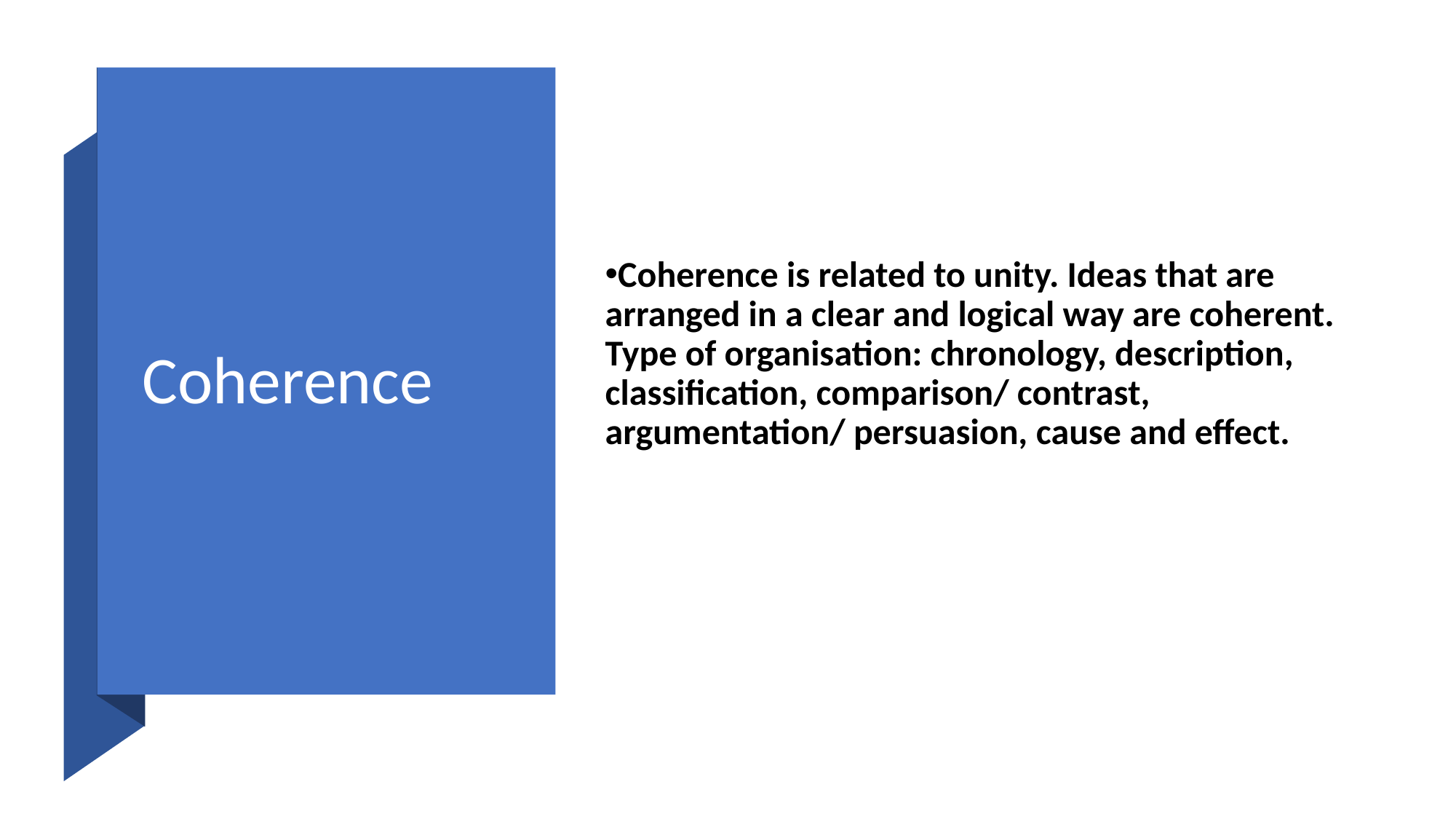

# Coherence
Coherence is related to unity. Ideas that are arranged in a clear and logical way are coherent. Type of organisation: chronology, description, classification, comparison/ contrast, argumentation/ persuasion, cause and effect.